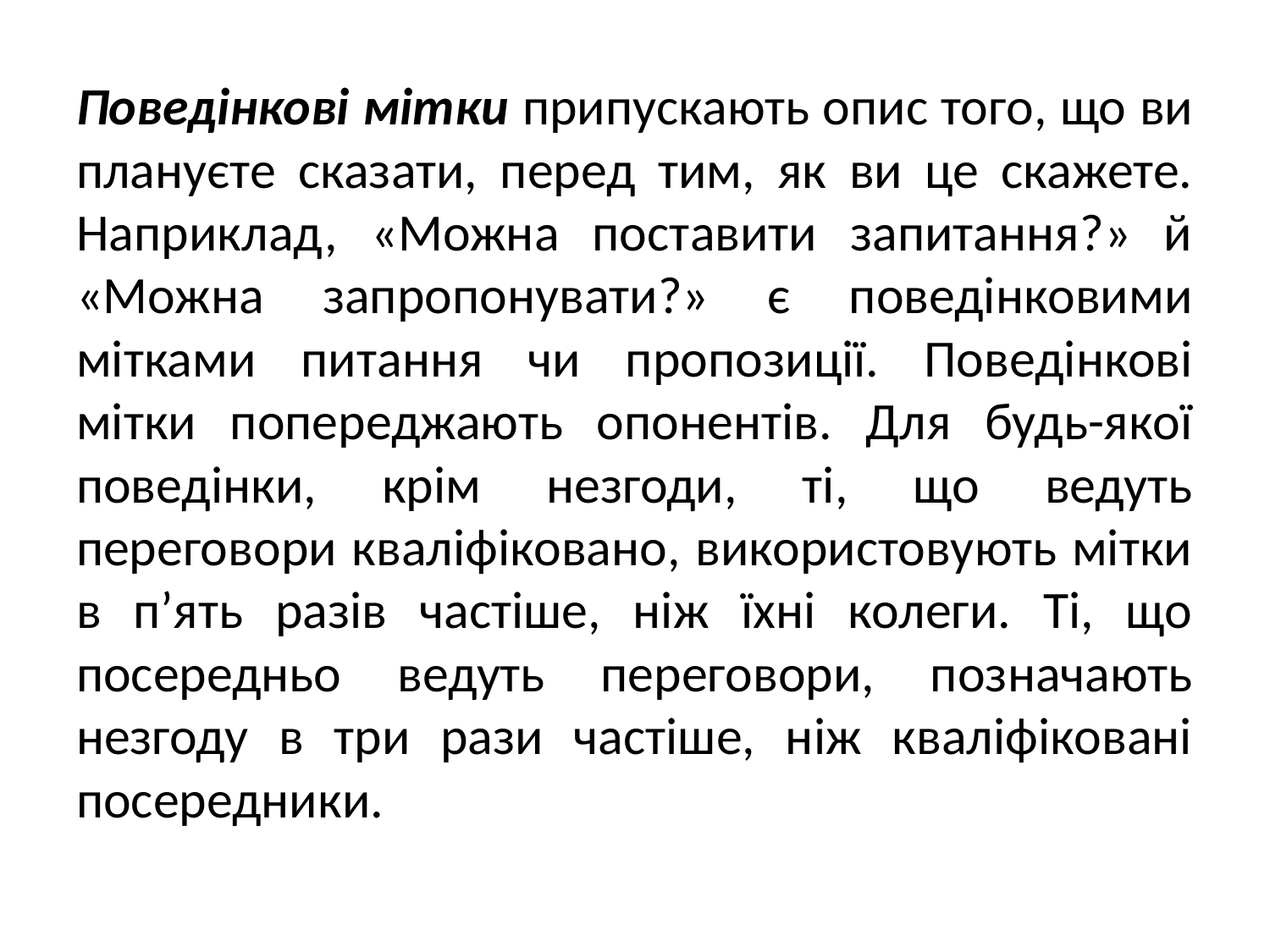

Поведінкові мітки припускають опис того, що ви плануєте сказати, перед тим, як ви це скажете. Наприклад, «Можна поставити запитання?» й «Можна запропонувати?» є поведінковими мітками питання чи пропозиції. Поведінкові мітки попереджають опонентів. Для будь-якої поведінки, крім незгоди, ті, що ведуть переговори кваліфіковано, використовують мітки в п’ять разів частіше, ніж їхні колеги. Ті, що посередньо ведуть переговори, позначають незгоду в три рази частіше, ніж кваліфіковані посередники.